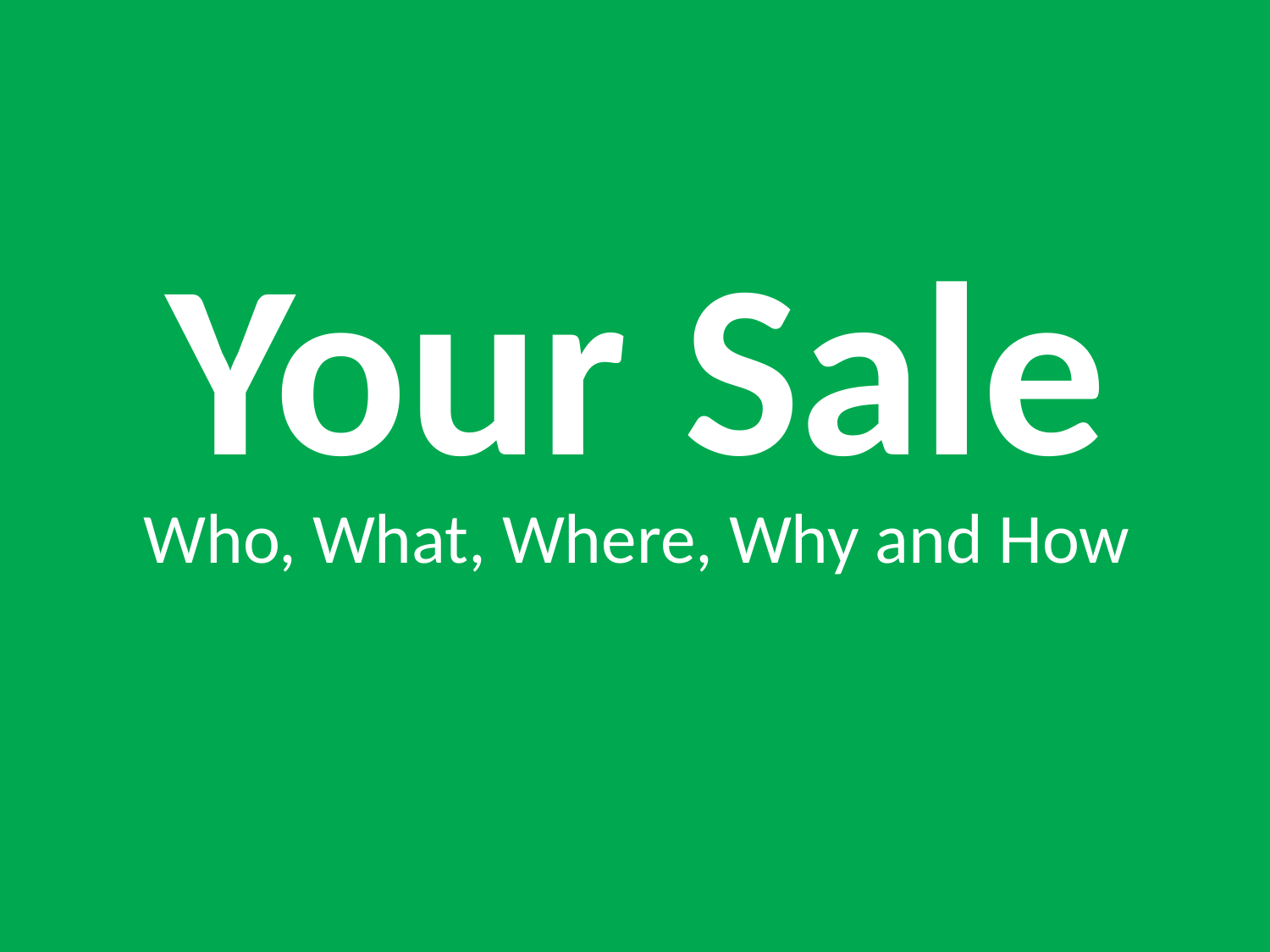

Your Sale
Who, What, Where, Why and How